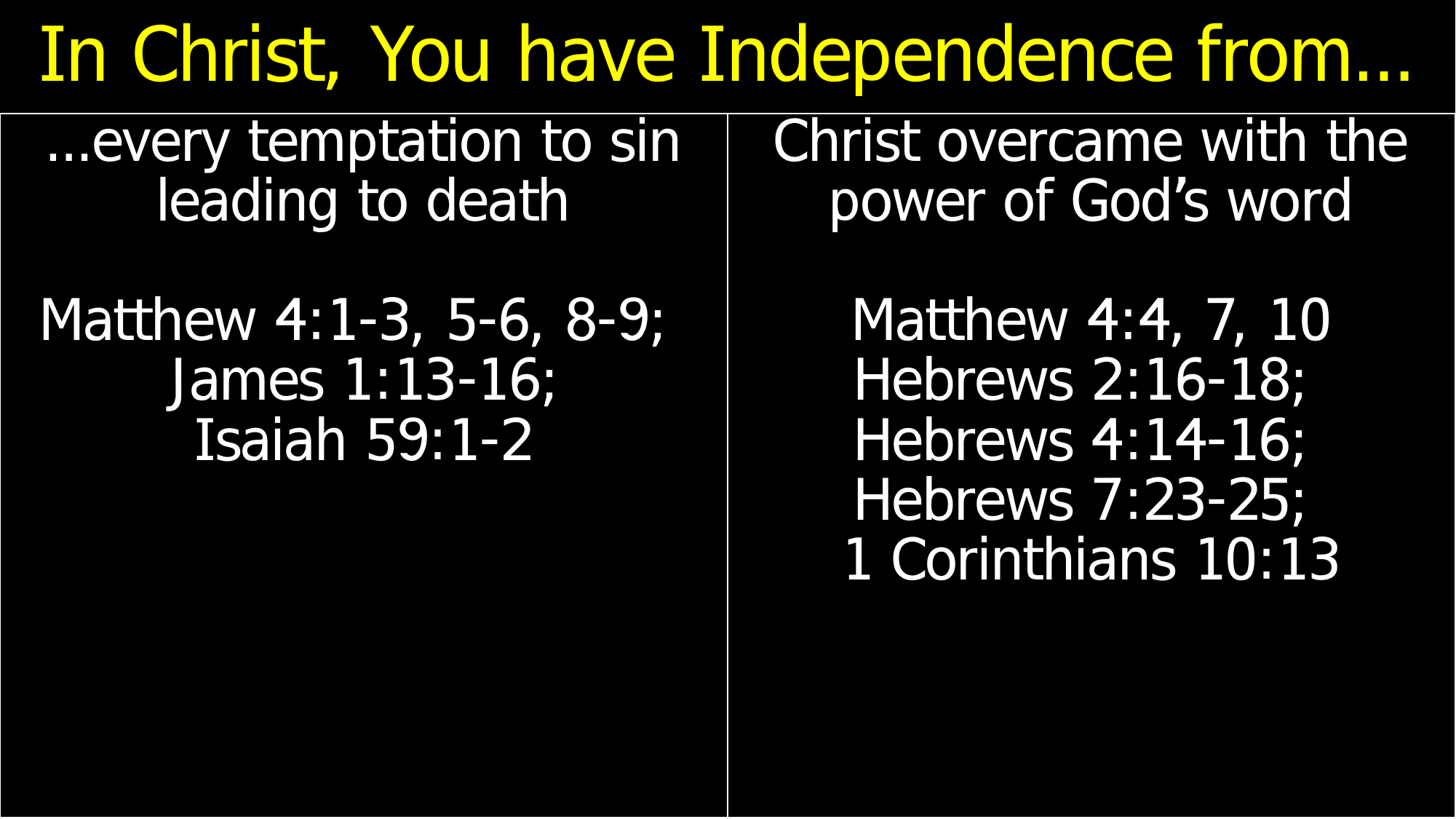

# In Christ, You have Independence from…
| …every temptation to sin leading to death Matthew 4:1-3, 5-6, 8-9; James 1:13-16; Isaiah 59:1-2 | Christ overcame with the power of God’s word Matthew 4:4, 7, 10 Hebrews 2:16-18; Hebrews 4:14-16; Hebrews 7:23-25; 1 Corinthians 10:13 |
| --- | --- |